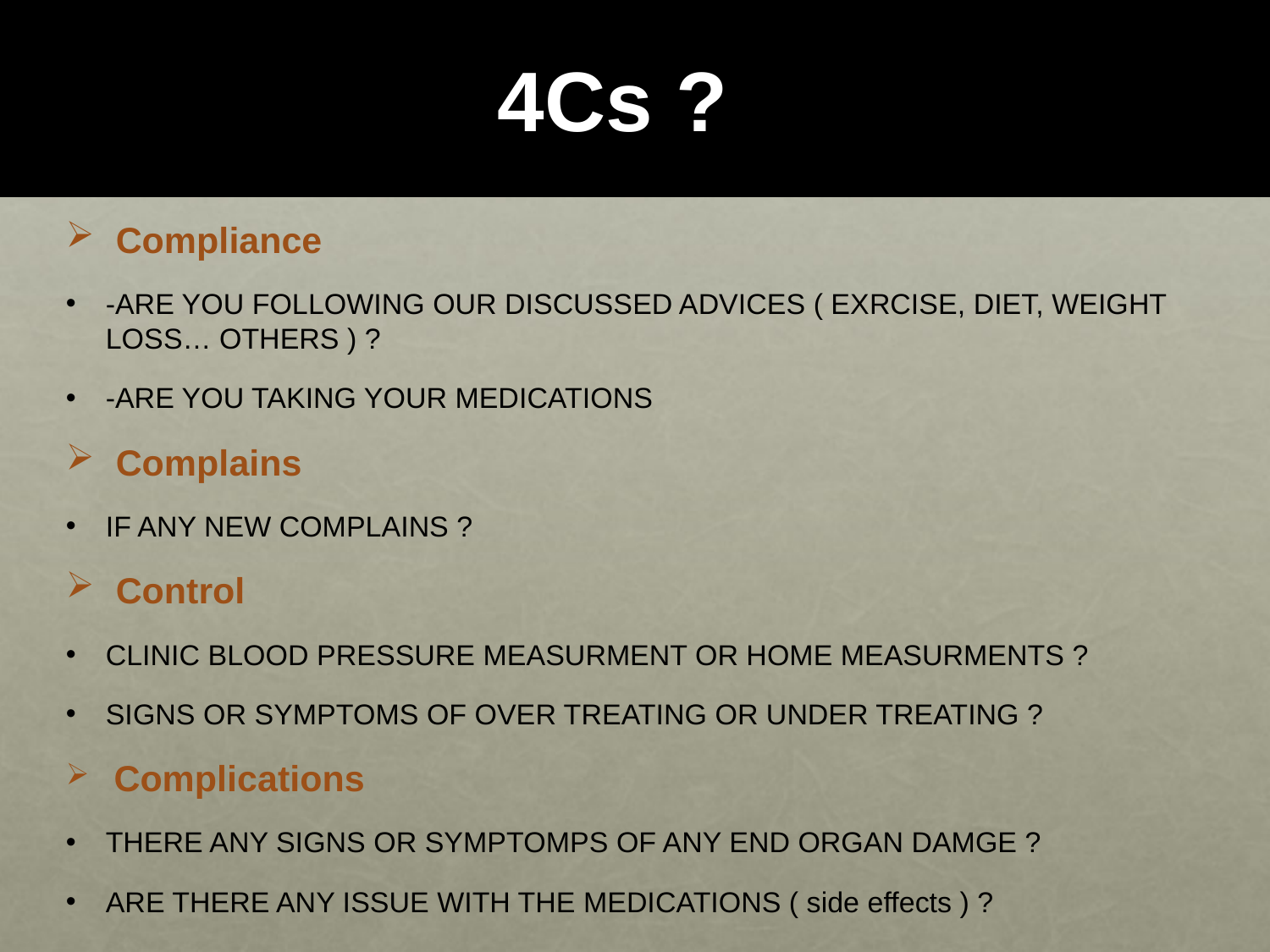

# 4Cs ?
 Compliance
-ARE YOU FOLLOWING OUR DISCUSSED ADVICES ( EXRCISE, DIET, WEIGHT LOSS… OTHERS ) ?
-ARE YOU TAKING YOUR MEDICATIONS
 Complains
IF ANY NEW COMPLAINS ?
 Control
CLINIC BLOOD PRESSURE MEASURMENT OR HOME MEASURMENTS ?
SIGNS OR SYMPTOMS OF OVER TREATING OR UNDER TREATING ?
 Complications
THERE ANY SIGNS OR SYMPTOMPS OF ANY END ORGAN DAMGE ?
ARE THERE ANY ISSUE WITH THE MEDICATIONS ( side effects ) ?